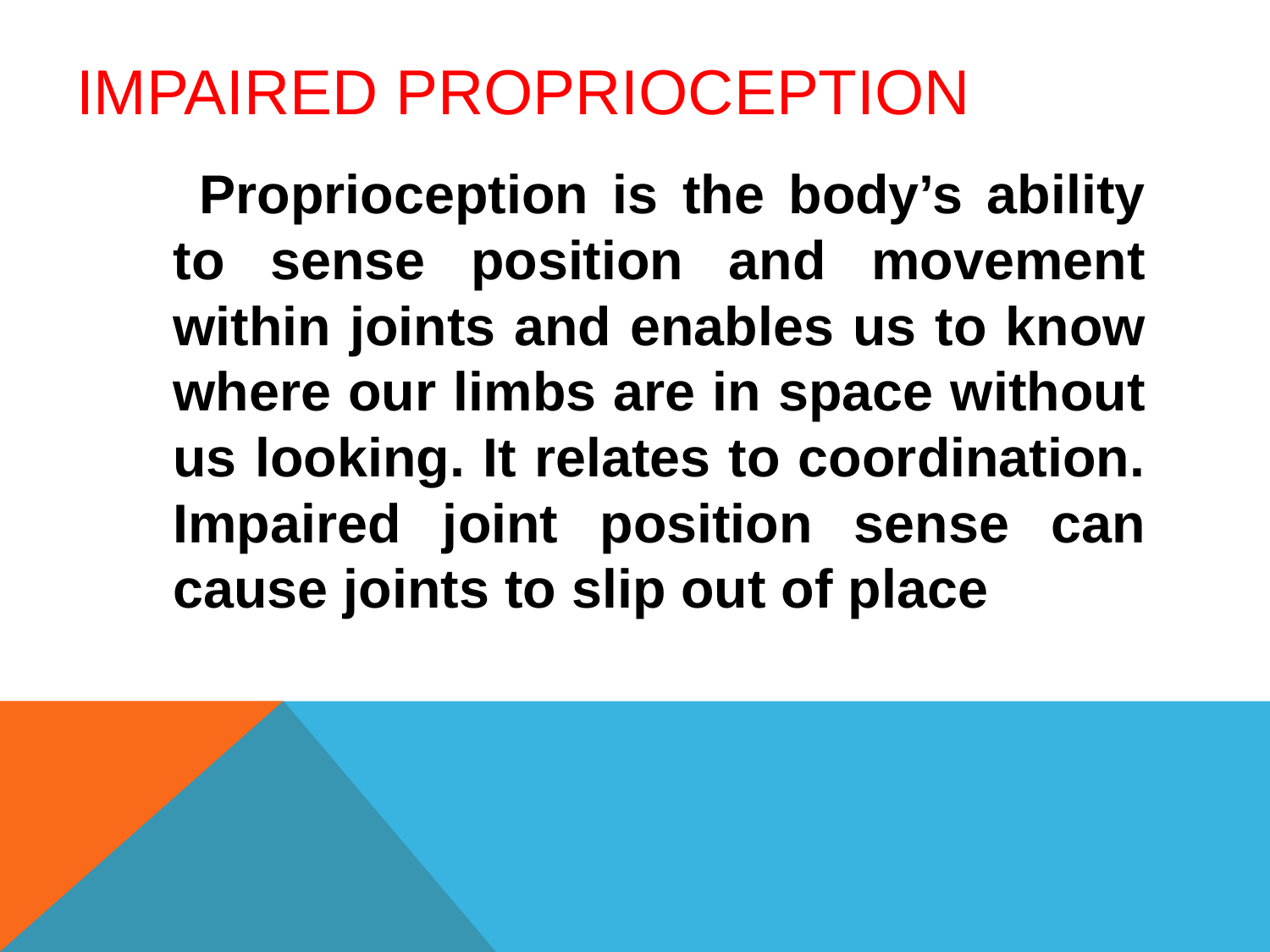

# Impaired proprioception
   Proprioception is the body’s ability to sense position and movement within joints and enables us to know where our limbs are in space without us looking. It relates to coordination. Impaired joint position sense can cause joints to slip out of place